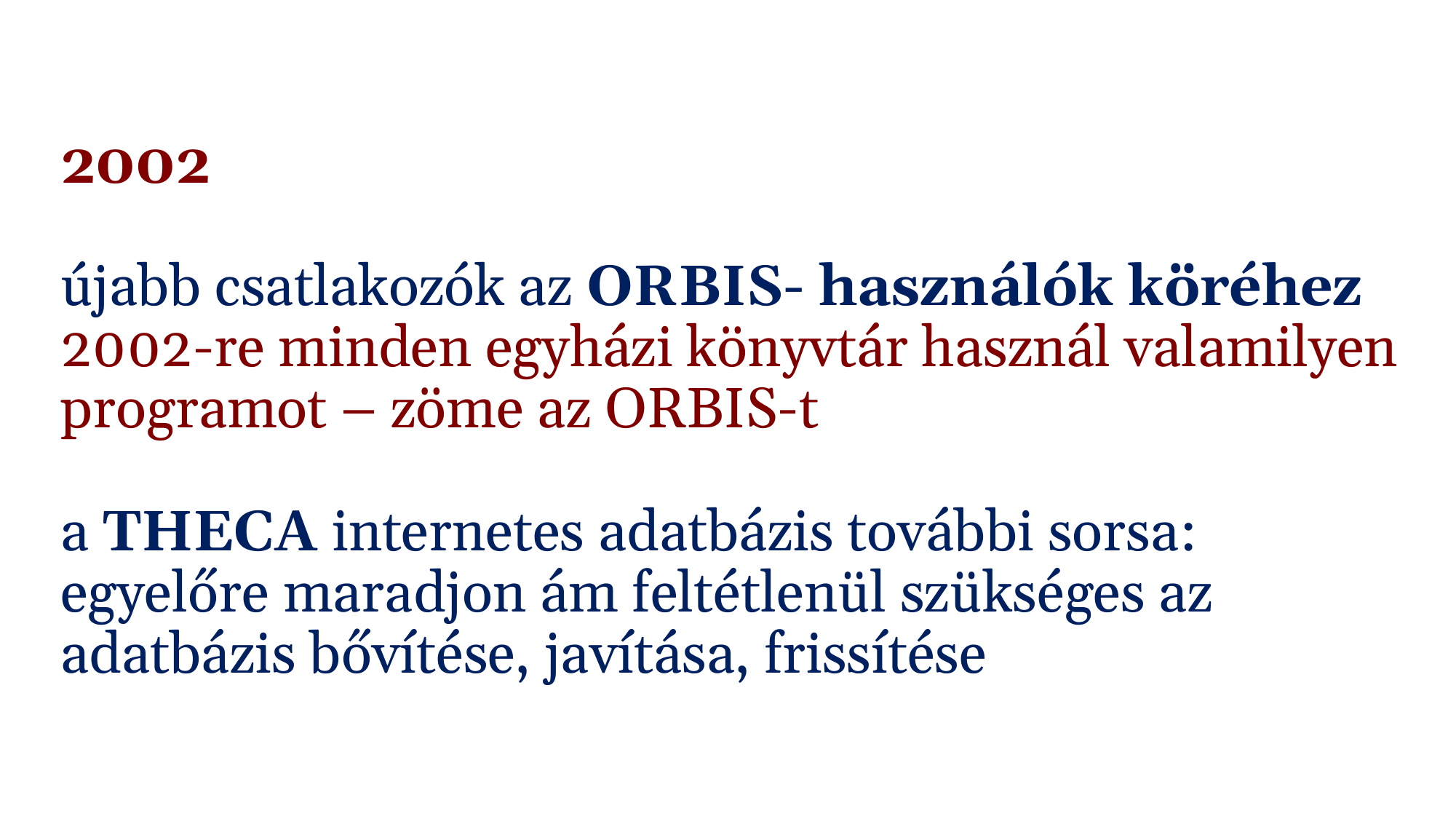

# 2002 újabb csatlakozók az ORBIS- használók köréhez 2002-re minden egyházi könyvtár használ valamilyen programot – zöme az ORBIS-t a THECA internetes adatbázis további sorsa:  egyelőre maradjon ám feltétlenül szükséges az adatbázis bővítése, javítása, frissítése